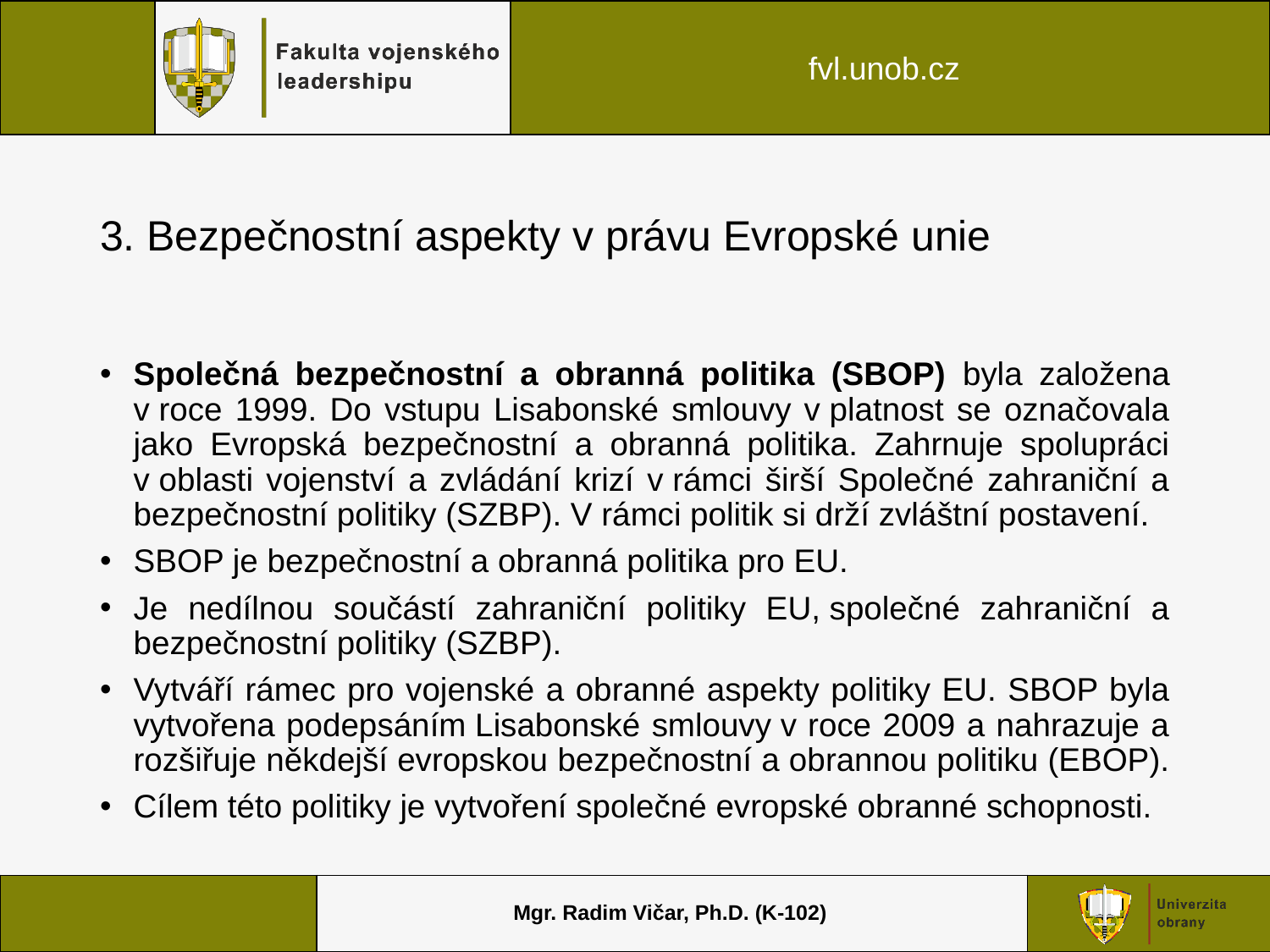

# 3. Bezpečnostní aspekty v právu Evropské unie
Společná bezpečnostní a obranná politika (SBOP) byla založena v roce 1999. Do vstupu Lisabonské smlouvy v platnost se označovala jako Evropská bezpečnostní a obranná politika. Zahrnuje spolupráci v oblasti vojenství a zvládání krizí v rámci širší Společné zahraniční a bezpečnostní politiky (SZBP). V rámci politik si drží zvláštní postavení.
SBOP je bezpečnostní a obranná politika pro EU.
Je nedílnou součástí zahraniční politiky EU, společné zahraniční a bezpečnostní politiky (SZBP).
Vytváří rámec pro vojenské a obranné aspekty politiky EU. SBOP byla vytvořena podepsáním Lisabonské smlouvy v roce 2009 a nahrazuje a rozšiřuje někdejší evropskou bezpečnostní a obrannou politiku (EBOP).
Cílem této politiky je vytvoření společné evropské obranné schopnosti.

Mgr. Radim Vičar, Ph.D. (K-102)